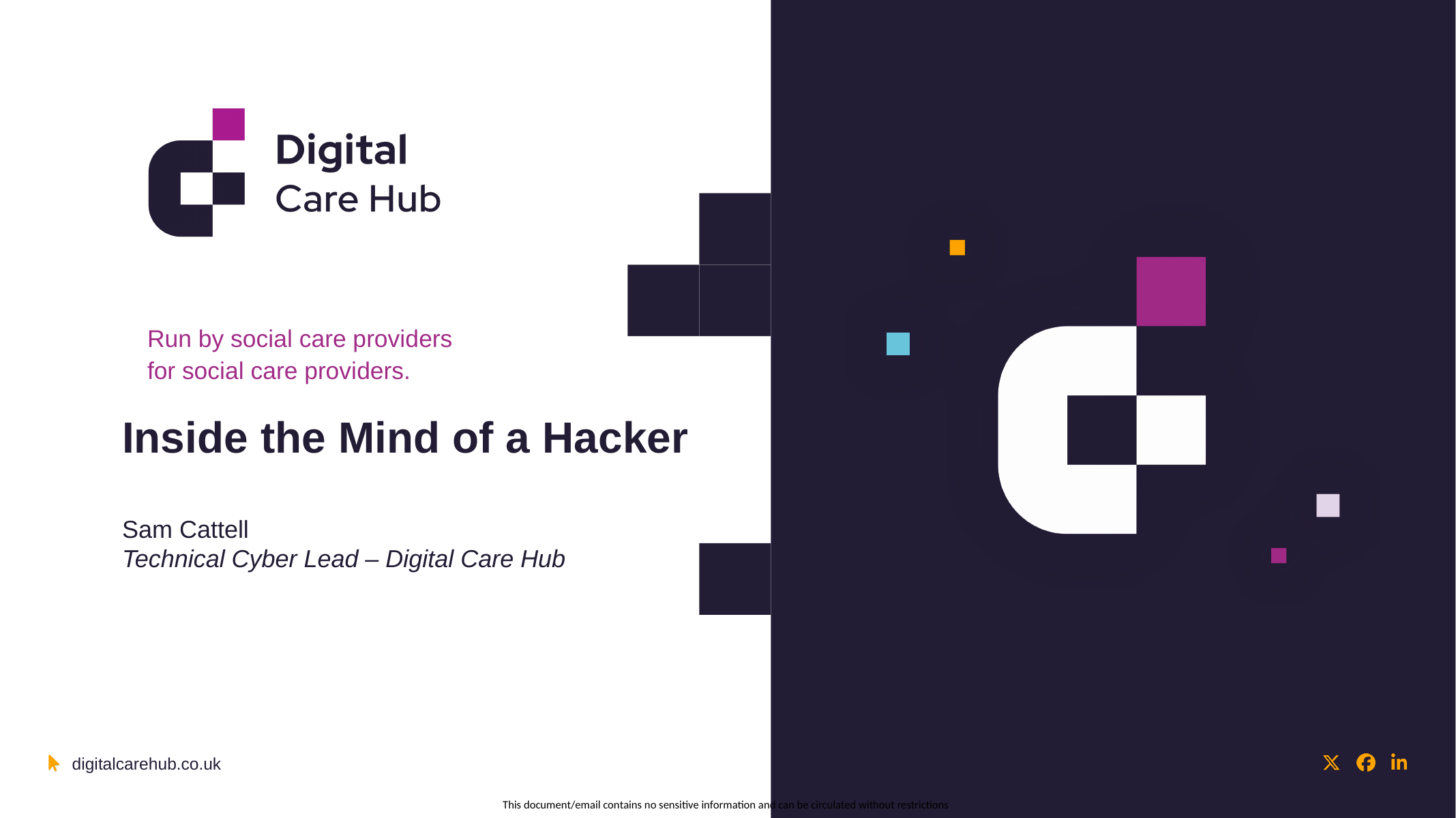

# Inside the Mind of a Hacker Sam Cattell Technical Cyber Lead – Digital Care Hub